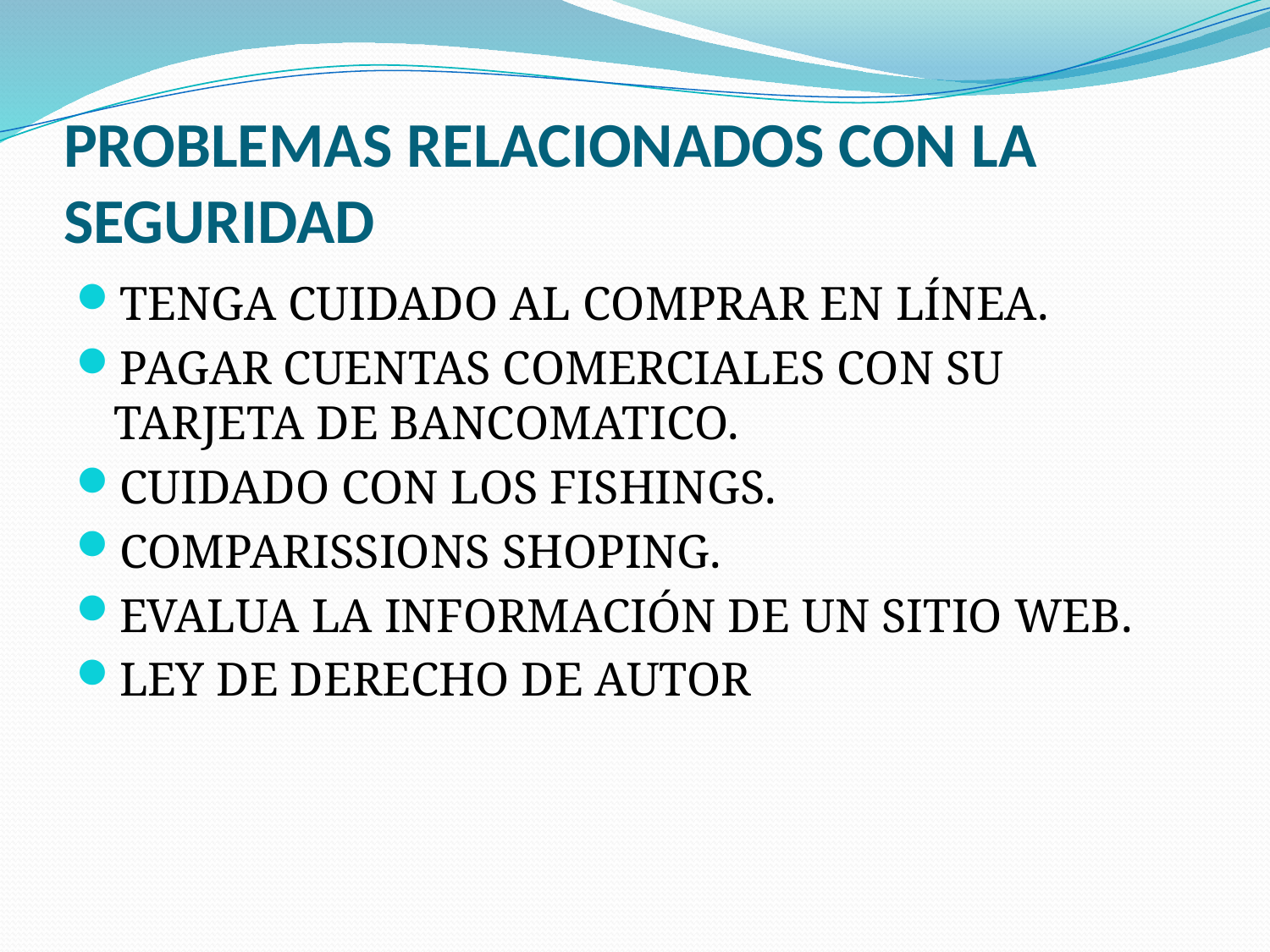

# PROBLEMAS RELACIONADOS CON LA SEGURIDAD
TENGA CUIDADO AL COMPRAR EN LÍNEA.
PAGAR CUENTAS COMERCIALES CON SU TARJETA DE BANCOMATICO.
CUIDADO CON LOS FISHINGS.
COMPARISSIONS SHOPING.
EVALUA LA INFORMACIÓN DE UN SITIO WEB.
LEY DE DERECHO DE AUTOR